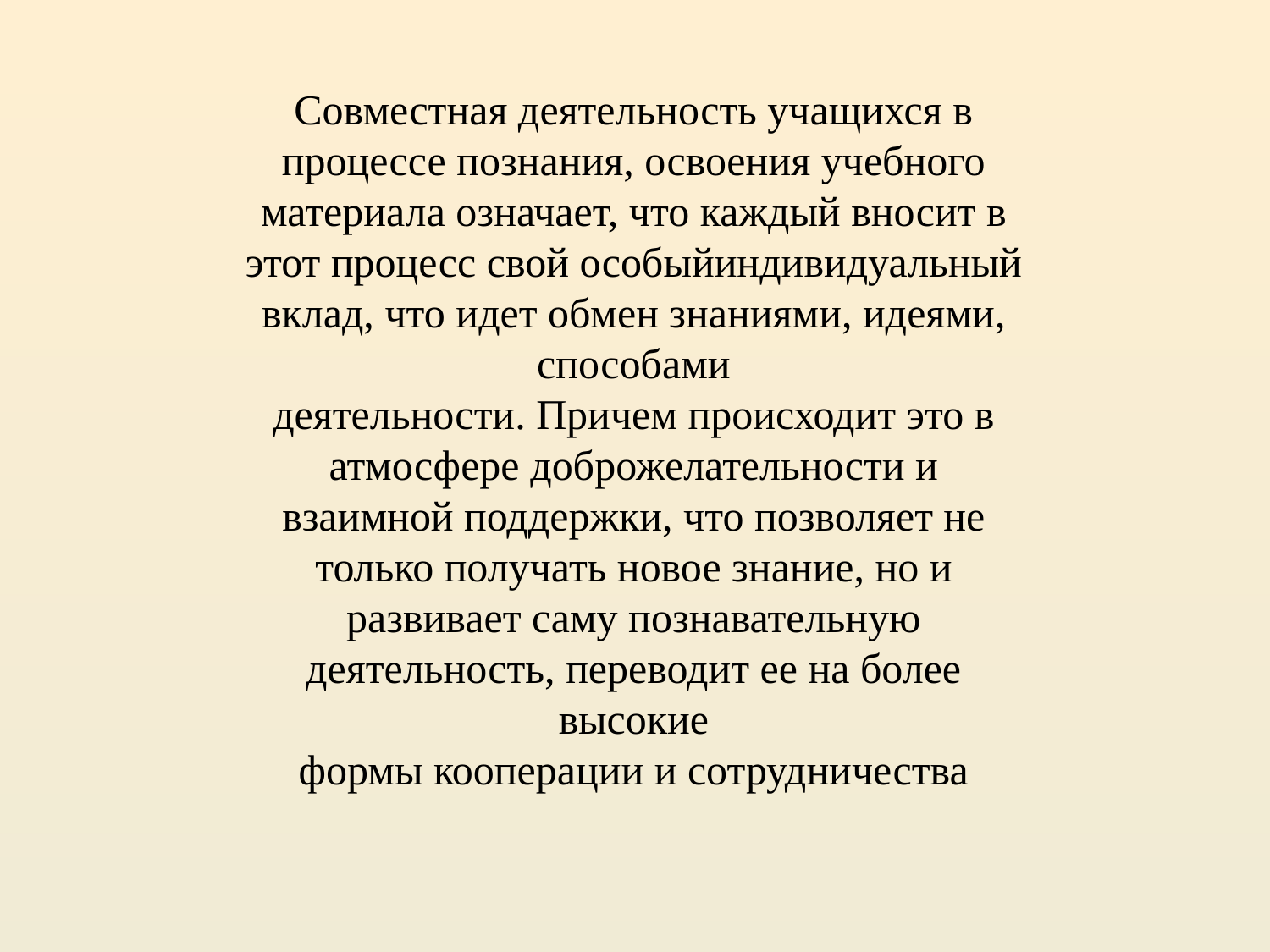

Совместная деятельность учащихся в процессе познания, освоения учебного
материала означает, что каждый вносит в этот процесс свой особыйиндивидуальный вклад, что идет обмен знаниями, идеями, способами
деятельности. Причем происходит это в атмосфере доброжелательности и
взаимной поддержки, что позволяет не только получать новое знание, но и
развивает саму познавательную деятельность, переводит ее на более высокие
формы кооперации и сотрудничества